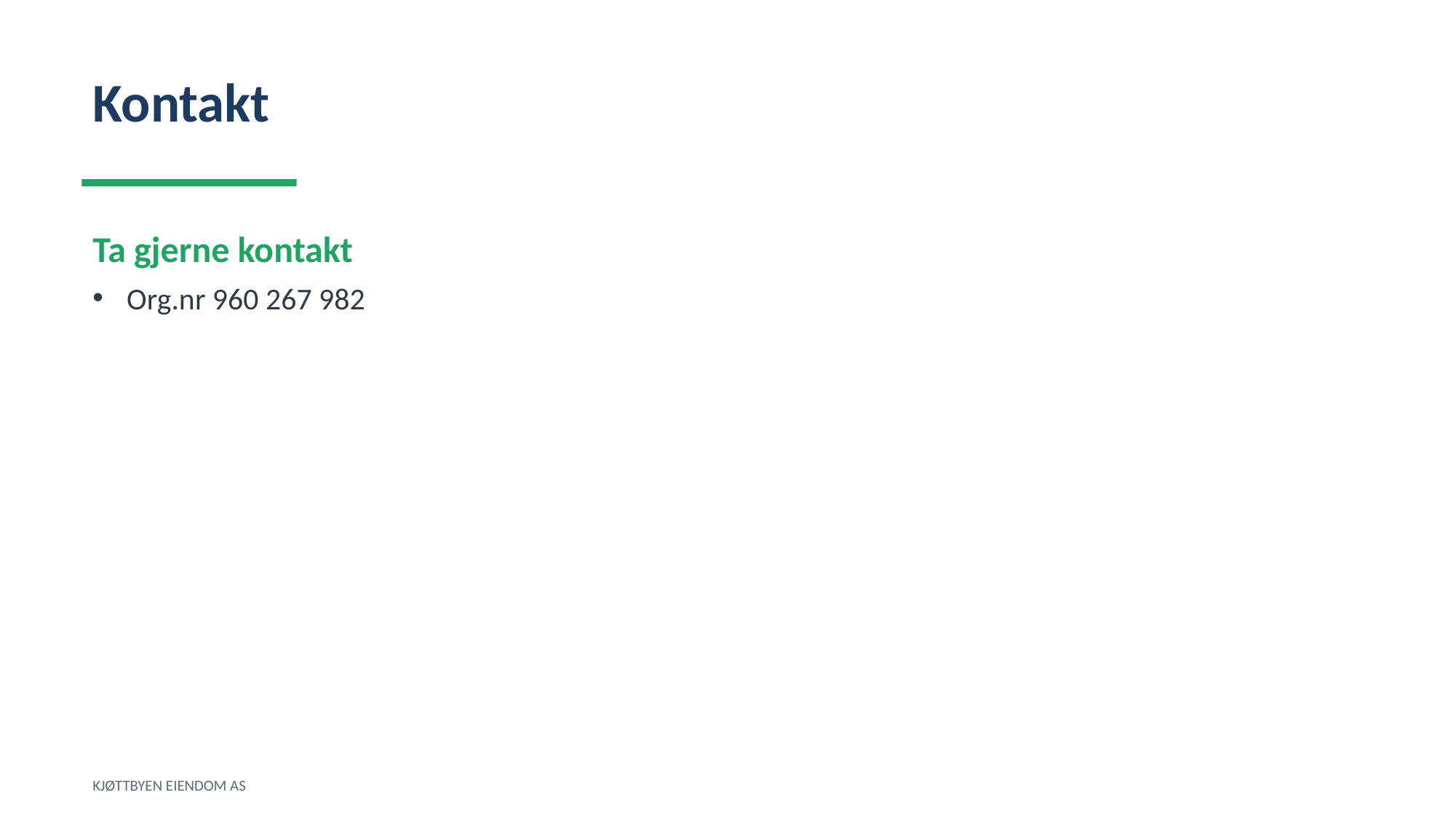

Kontakt

Ta gjerne kontakt
Org.nr 960 267 982
KJØTTBYEN EIENDOM AS